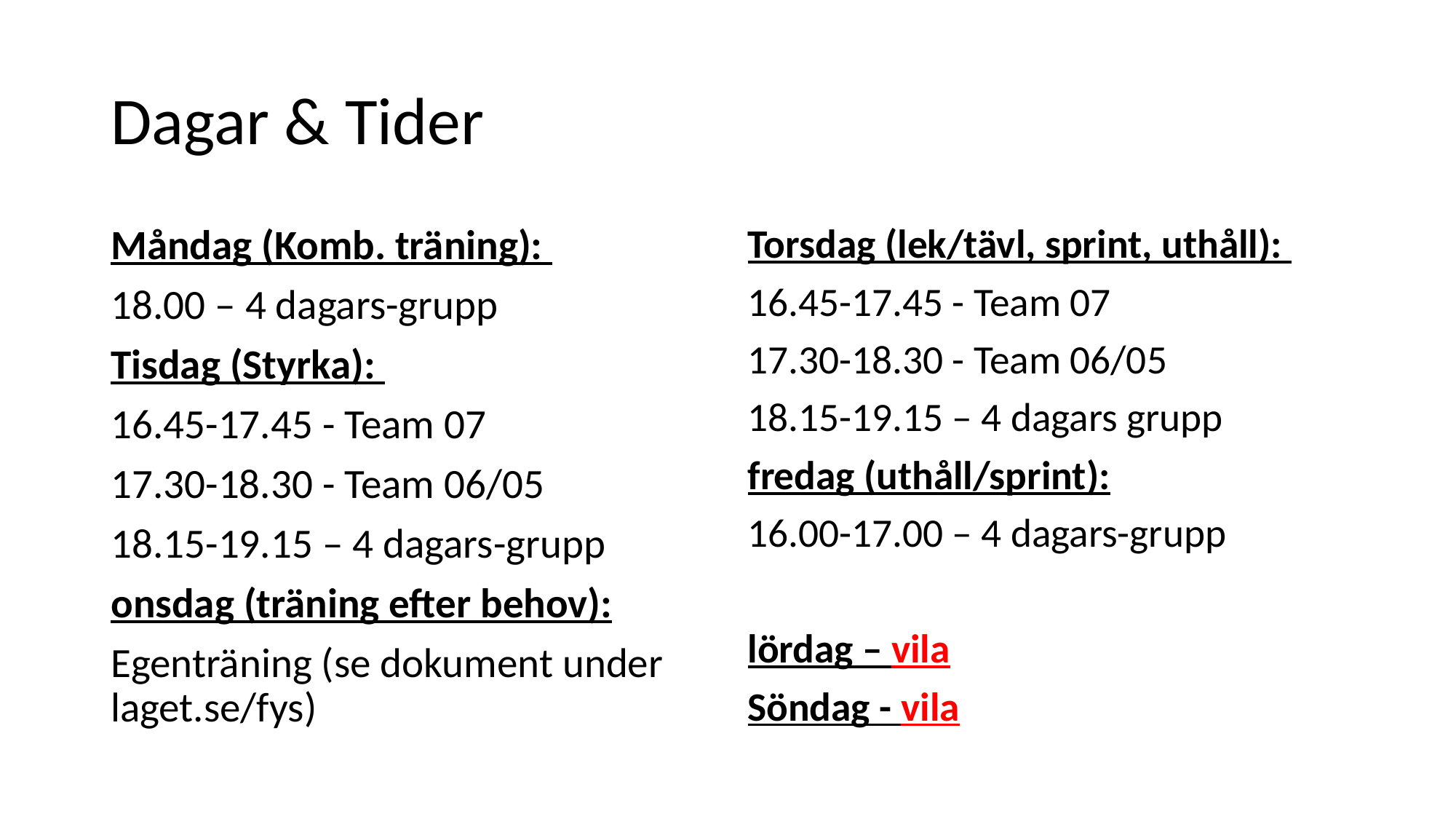

# Dagar & Tider
Måndag (Komb. träning):
18.00 – 4 dagars-grupp
Tisdag (Styrka):
16.45-17.45 - Team 07
17.30-18.30 - Team 06/05
18.15-19.15 – 4 dagars-grupp
onsdag (träning efter behov):
Egenträning (se dokument under laget.se/fys)
Torsdag (lek/tävl, sprint, uthåll):
16.45-17.45 - Team 07
17.30-18.30 - Team 06/05
18.15-19.15 – 4 dagars grupp
fredag (uthåll/sprint):
16.00-17.00 – 4 dagars-grupp

lördag – vila
Söndag - vila